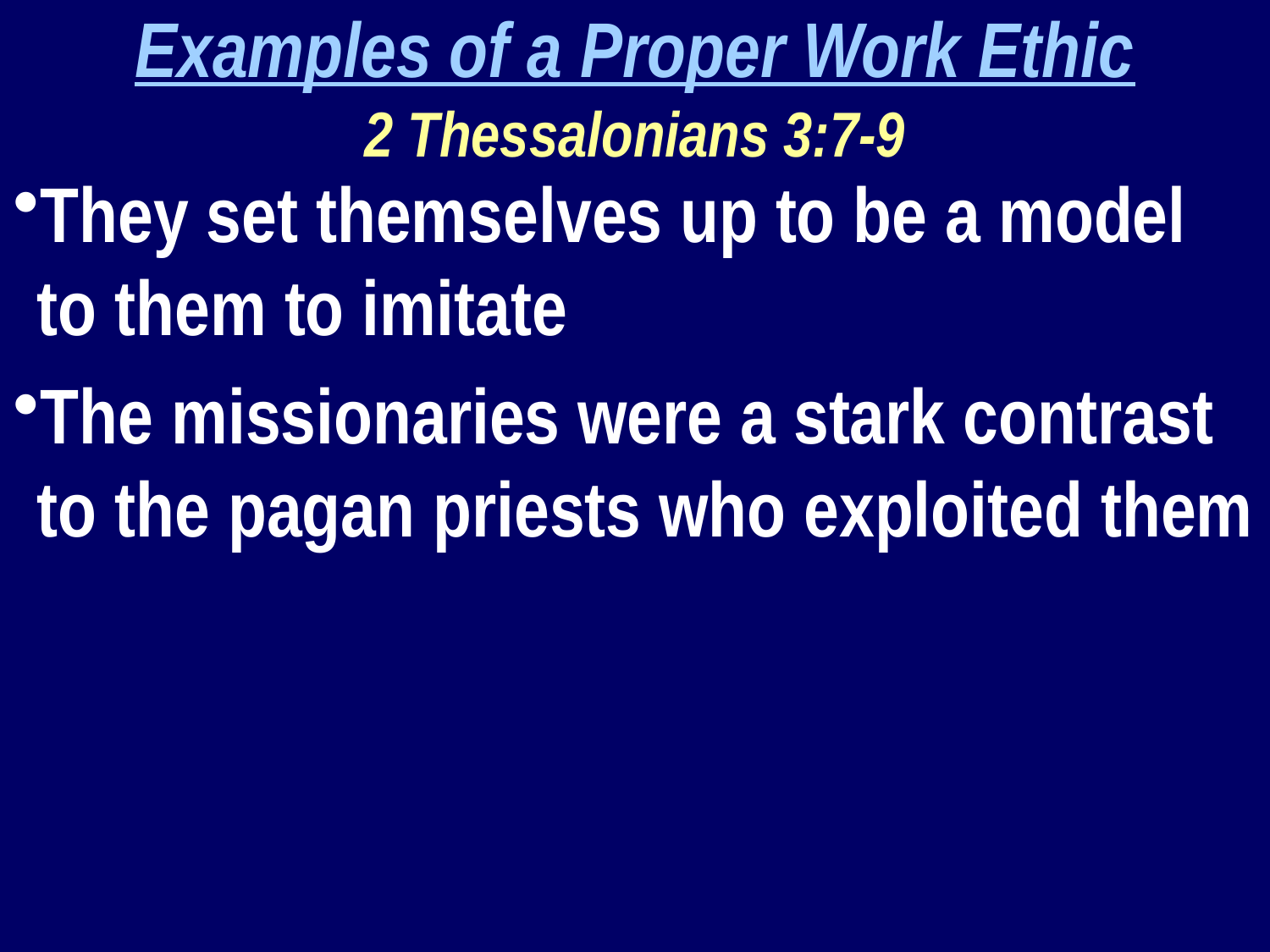

Examples of a Proper Work Ethic
2 Thessalonians 3:7-9
They set themselves up to be a model to them to imitate
The missionaries were a stark contrast to the pagan priests who exploited them